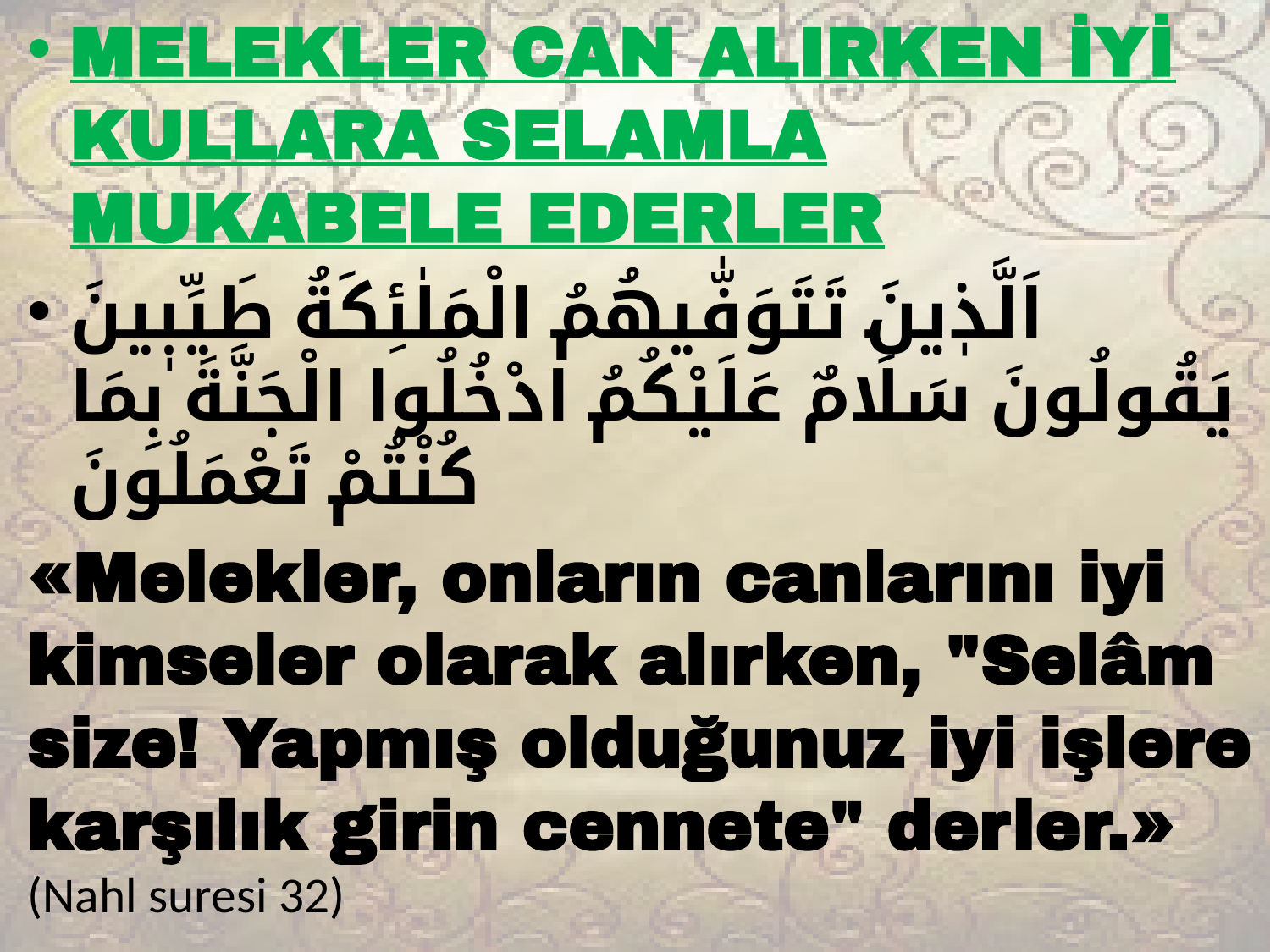

MELEKLER CAN ALIRKEN İYİ KULLARA SELAMLA MUKABELE EDERLER
اَلَّذٖينَ تَتَوَفّٰيهُمُ الْمَلٰئِكَةُ طَيِّبٖينَ يَقُولُونَ سَلَامٌ عَلَيْكُمُ ادْخُلُوا الْجَنَّةَ بِمَا كُنْتُمْ تَعْمَلُونَ
«Melekler, onların canlarını iyi kimseler olarak alırken, "Selâm size! Yapmış olduğunuz iyi işlere karşılık girin cennete" derler.» (Nahl suresi 32)